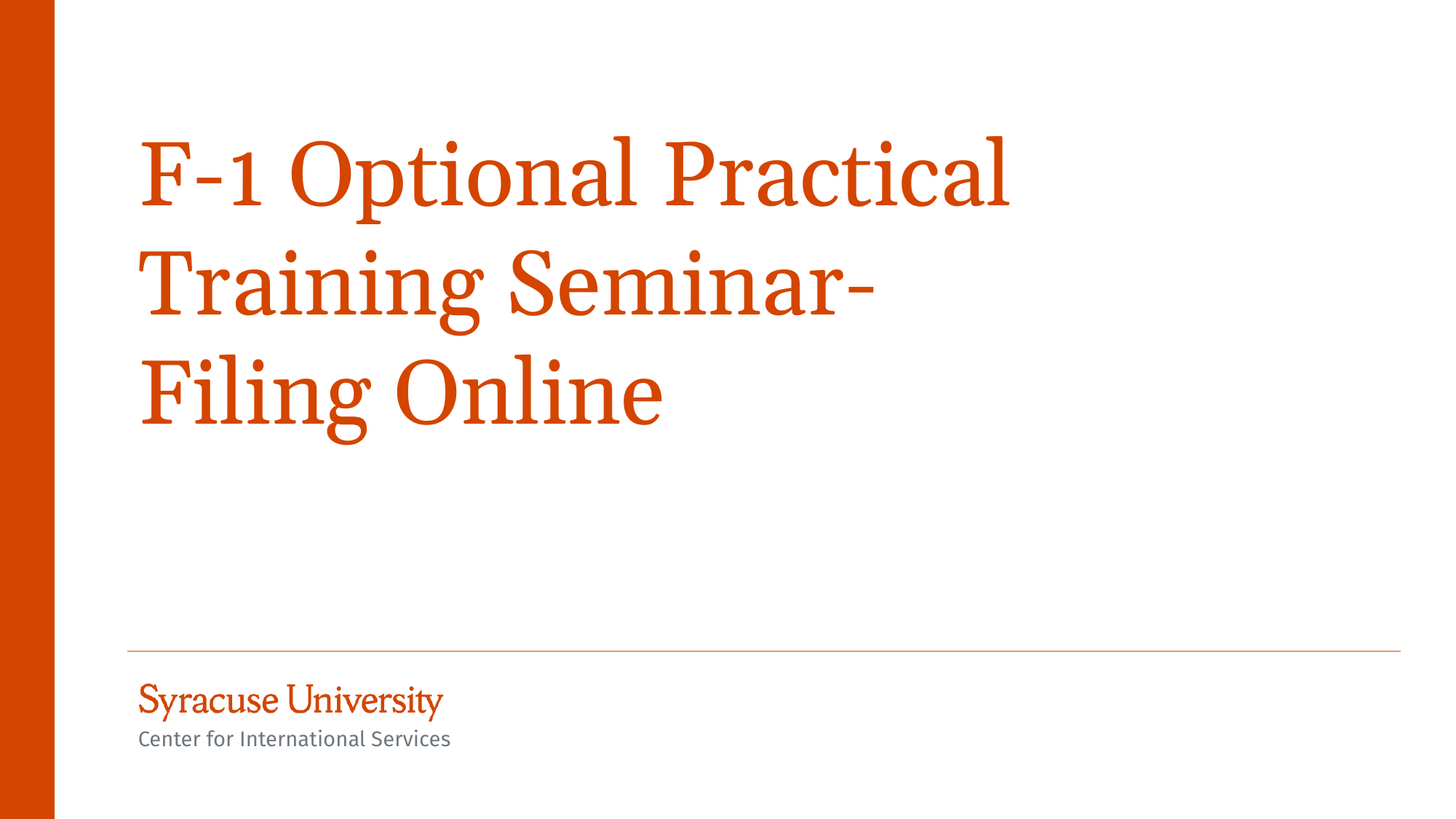

# F-1 Optional Practical Training Seminar- Filing Online
Center for International Services